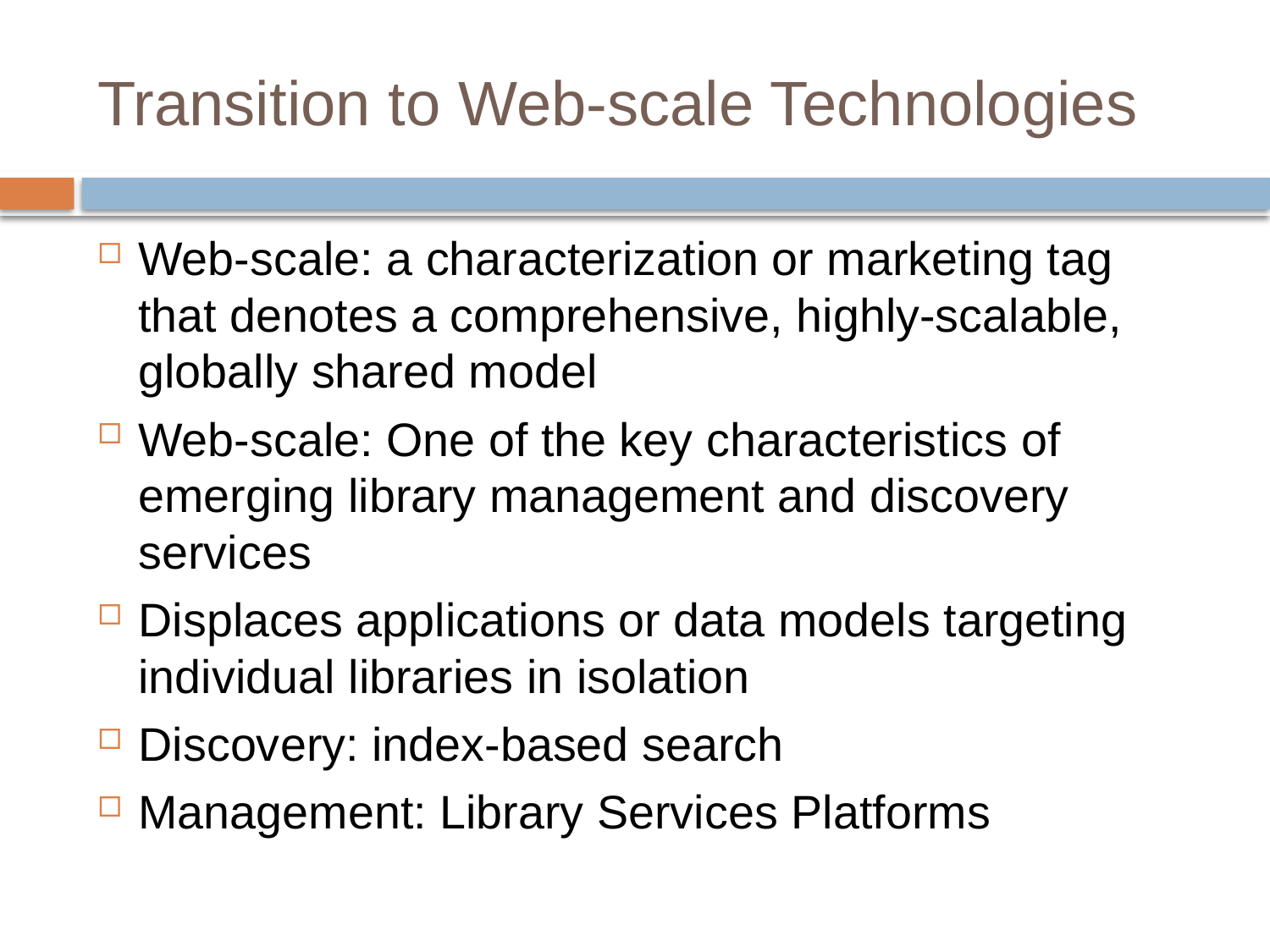

# Transition to Web-scale Technologies
Web-scale: a characterization or marketing tag that denotes a comprehensive, highly-scalable, globally shared model
Web-scale: One of the key characteristics of emerging library management and discovery services
Displaces applications or data models targeting individual libraries in isolation
Discovery: index-based search
Management: Library Services Platforms